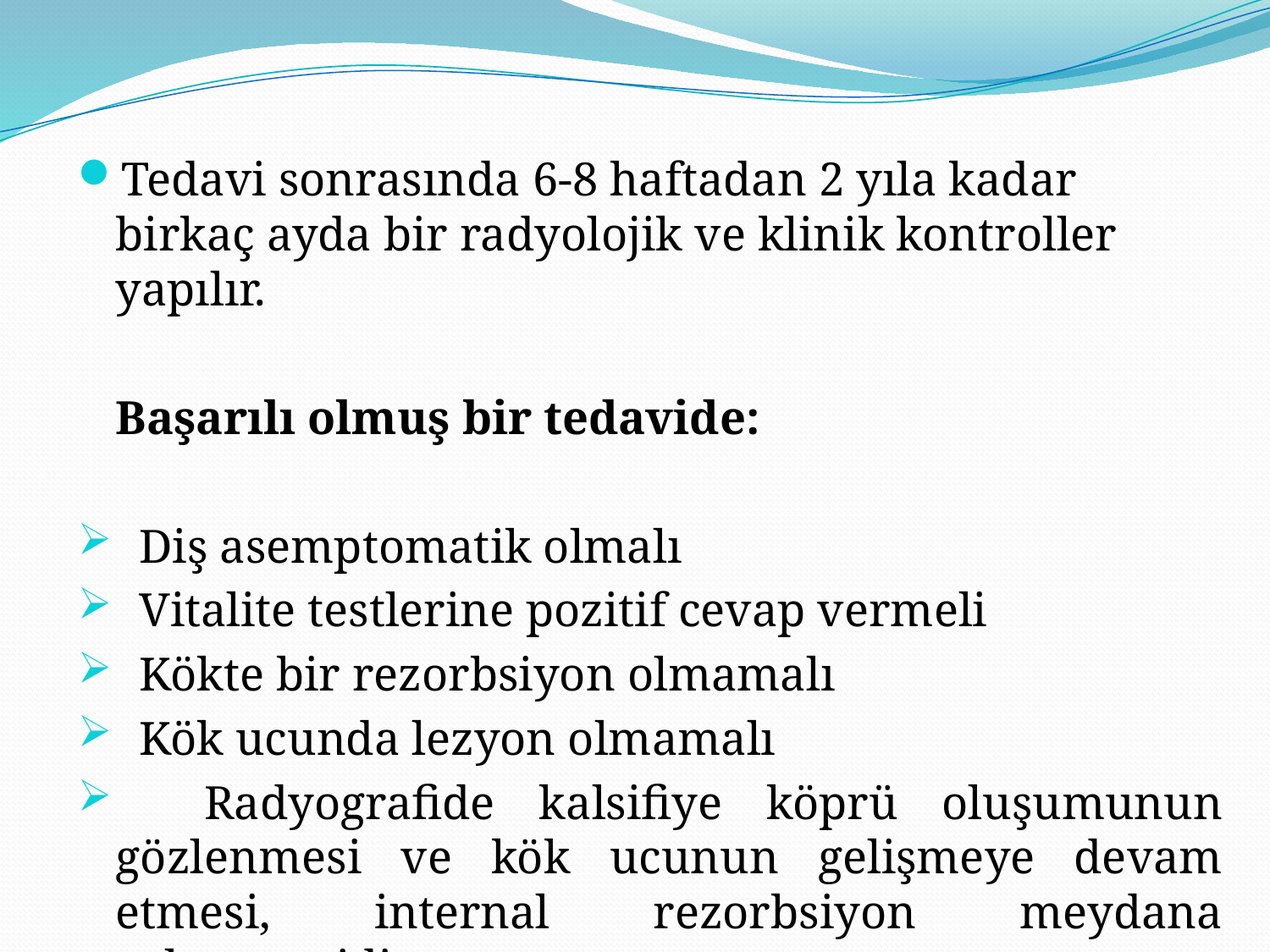

Tedavi sonrasında 6-8 haftadan 2 yıla kadar birkaç ayda bir radyolojik ve klinik kontroller yapılır.

	Başarılı olmuş bir tedavide:

  Diş asemptomatik olmalı
  Vitalite testlerine pozitif cevap vermeli
  Kökte bir rezorbsiyon olmamalı
  Kök ucunda lezyon olmamalı
  Radyografide kalsifiye köprü oluşumunun gözlenmesi ve kök ucunun gelişmeye devam etmesi, internal rezorbsiyon meydana gelmemesidir.